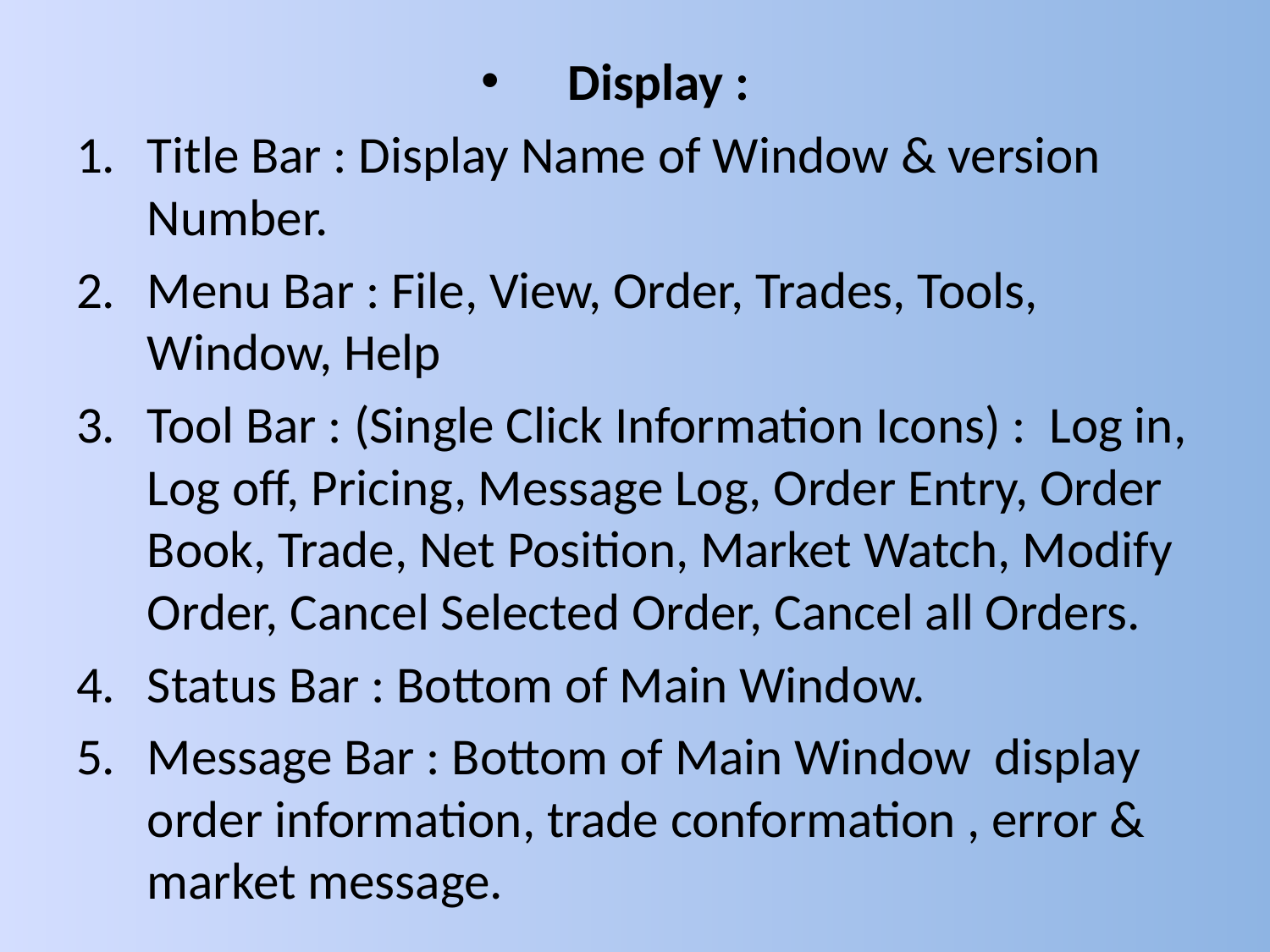

#
Display :
Title Bar : Display Name of Window & version Number.
Menu Bar : File, View, Order, Trades, Tools, Window, Help
Tool Bar : (Single Click Information Icons) :  Log in, Log off, Pricing, Message Log, Order Entry, Order Book, Trade, Net Position, Market Watch, Modify Order, Cancel Selected Order, Cancel all Orders.
Status Bar : Bottom of Main Window.
Message Bar : Bottom of Main Window  display order information, trade conformation , error & market message.